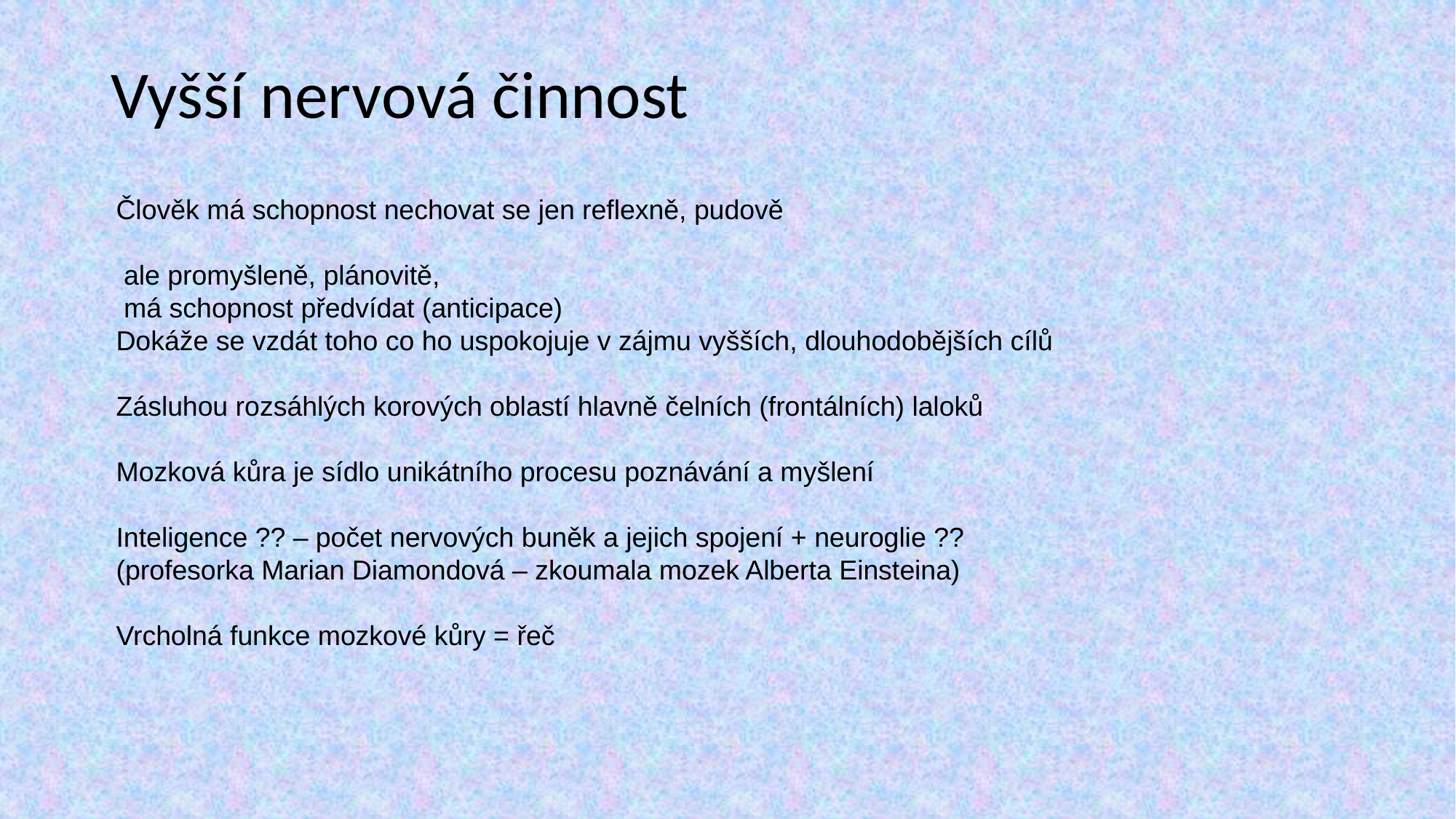

# Vyšší nervová činnost
Člověk má schopnost nechovat se jen reflexně, pudově

 ale promyšleně, plánovitě,
 má schopnost předvídat (anticipace)
Dokáže se vzdát toho co ho uspokojuje v zájmu vyšších, dlouhodobějších cílů

Zásluhou rozsáhlých korových oblastí hlavně čelních (frontálních) laloků

Mozková kůra je sídlo unikátního procesu poznávání a myšlení

Inteligence ?? – počet nervových buněk a jejich spojení + neuroglie ??
(profesorka Marian Diamondová – zkoumala mozek Alberta Einsteina)

Vrcholná funkce mozkové kůry = řeč